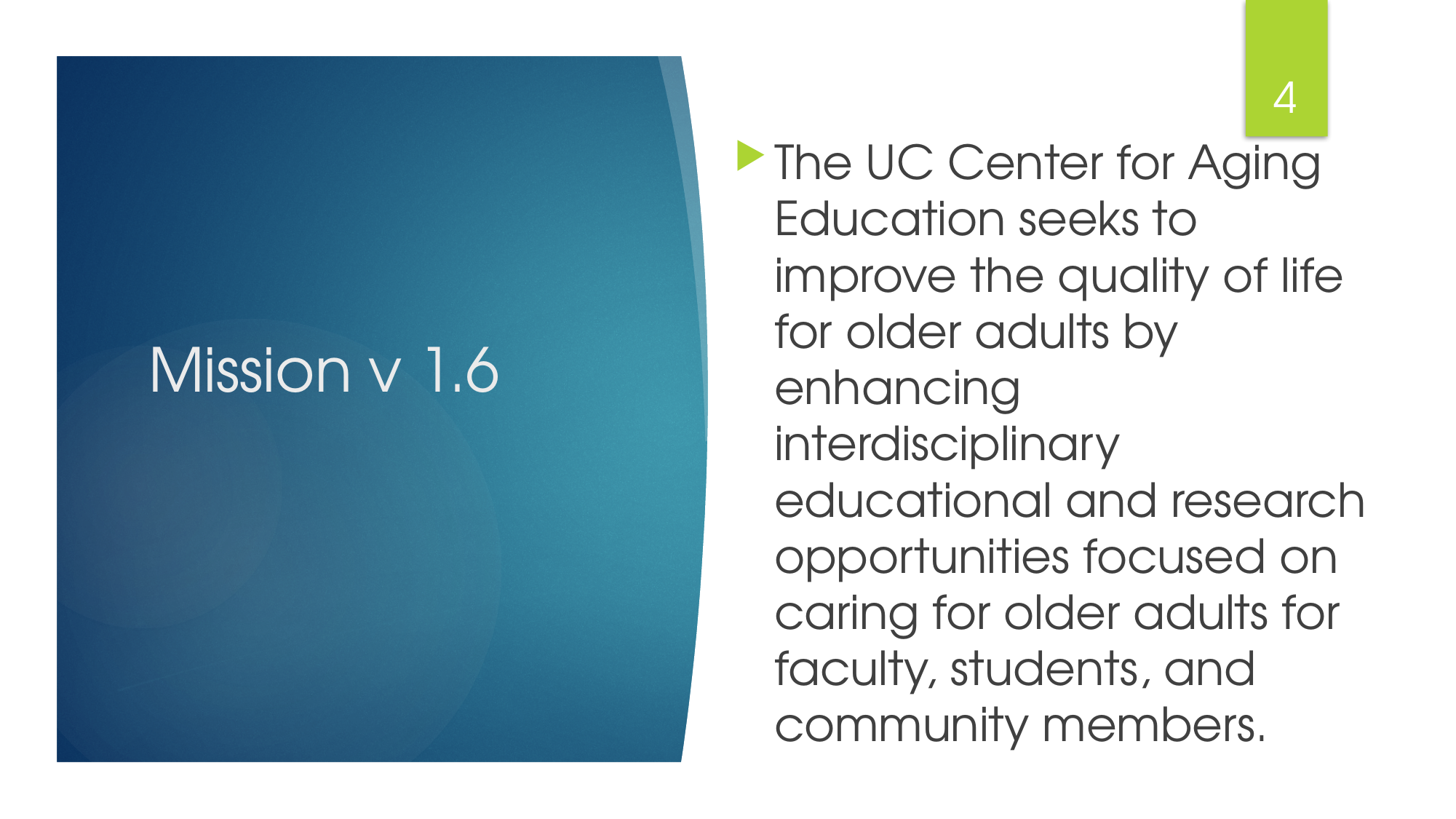

4

The UC Center for Aging Education seeks to improve the quality of life for older adults by enhancing interdisciplinary educational and research opportunities focused on caring for older adults for faculty, students, and community members.

# Mission v 1.6